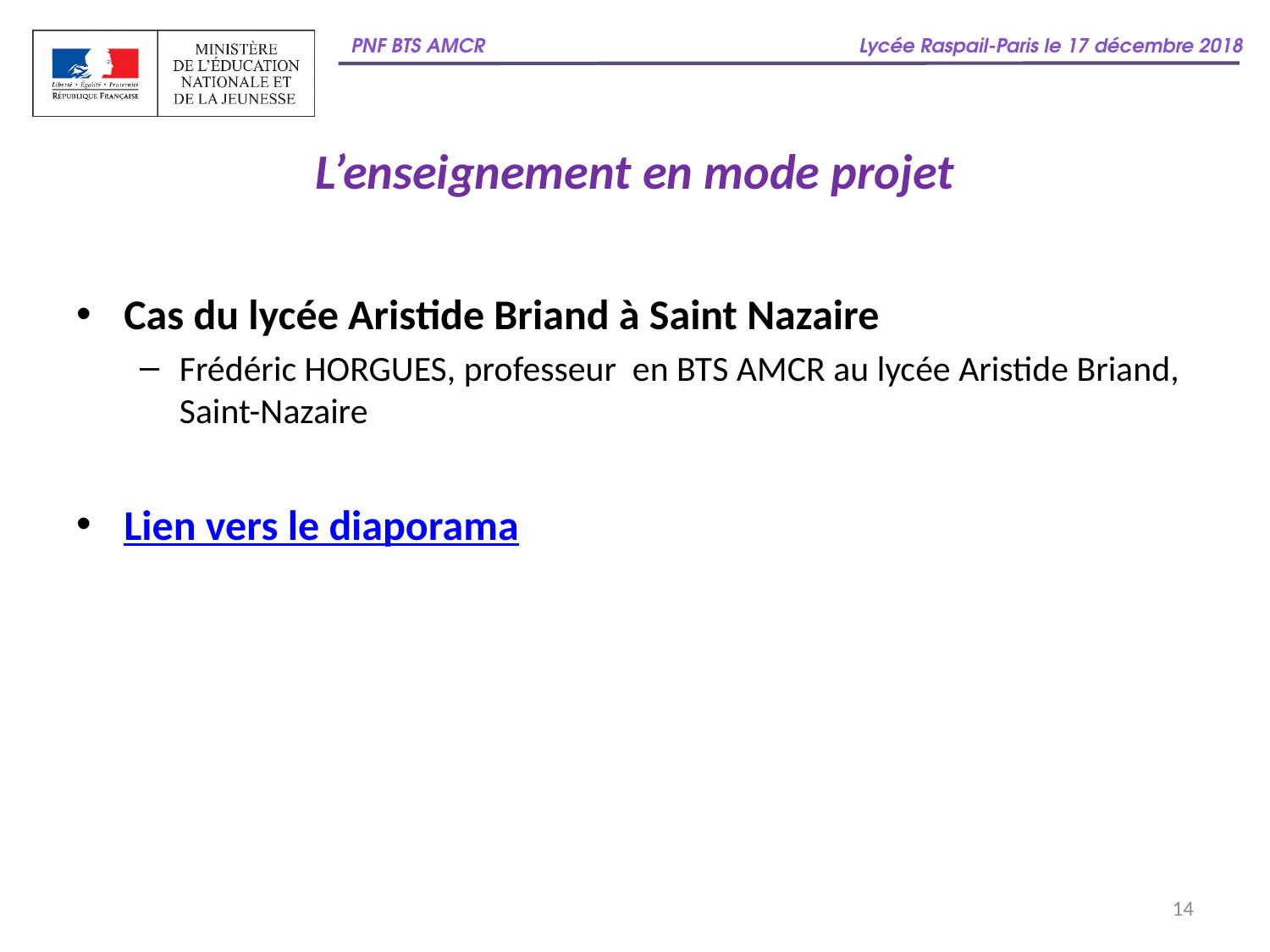

# L’enseignement en mode projet

Cas du lycée Aristide Briand à Saint Nazaire
Frédéric HORGUES, professeur  en BTS AMCR au lycée Aristide Briand, Saint-Nazaire

Lien vers le diaporama
14